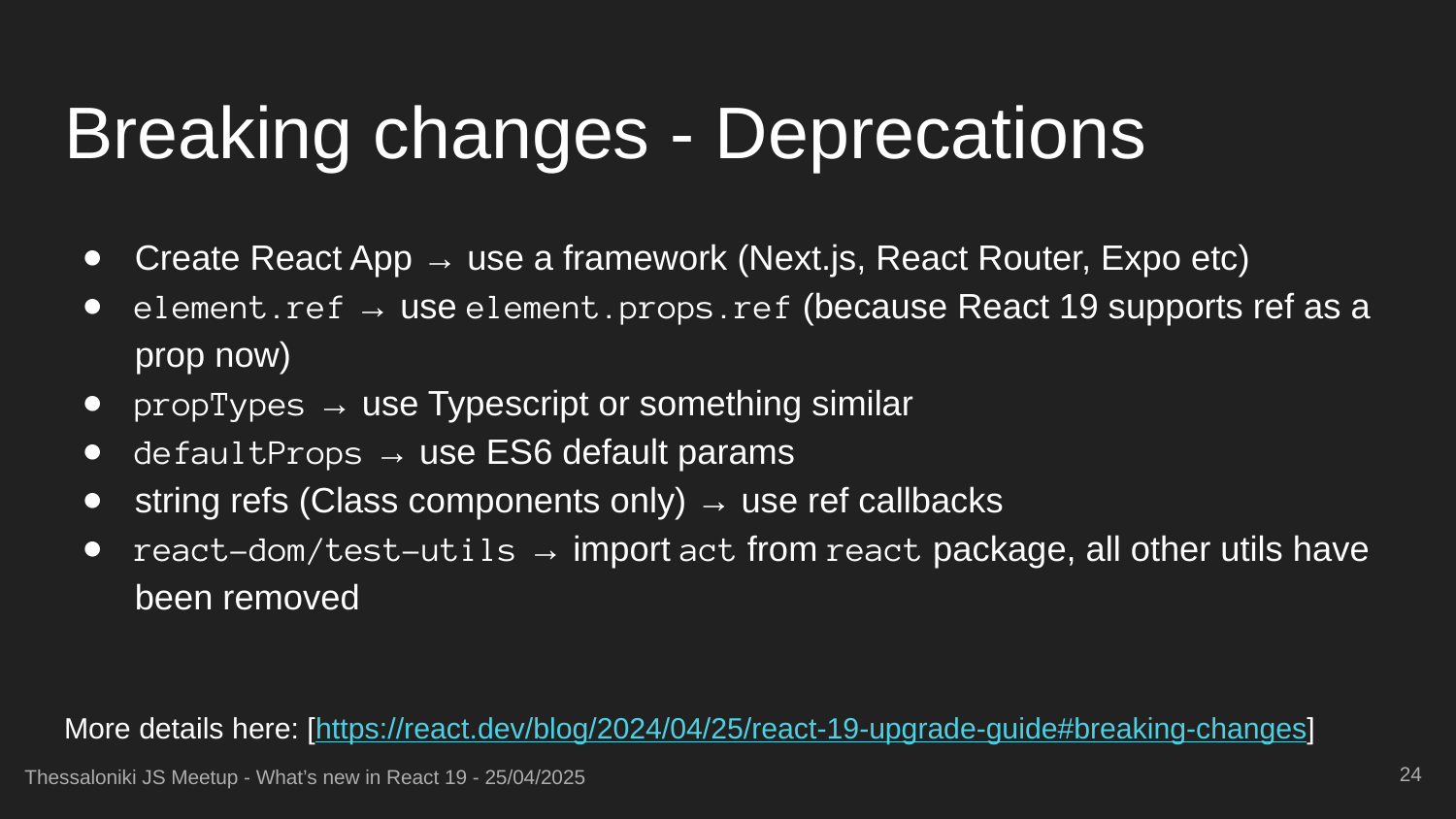

# Breaking changes - Deprecations
Create React App → use a framework (Next.js, React Router, Expo etc)
element.ref → use element.props.ref (because React 19 supports ref as a prop now)
propTypes → use Typescript or something similar
defaultProps → use ES6 default params
string refs (Class components only) → use ref callbacks
react-dom/test-utils → import act from react package, all other utils have been removed

More details here: [https://react.dev/blog/2024/04/25/react-19-upgrade-guide#breaking-changes]
24